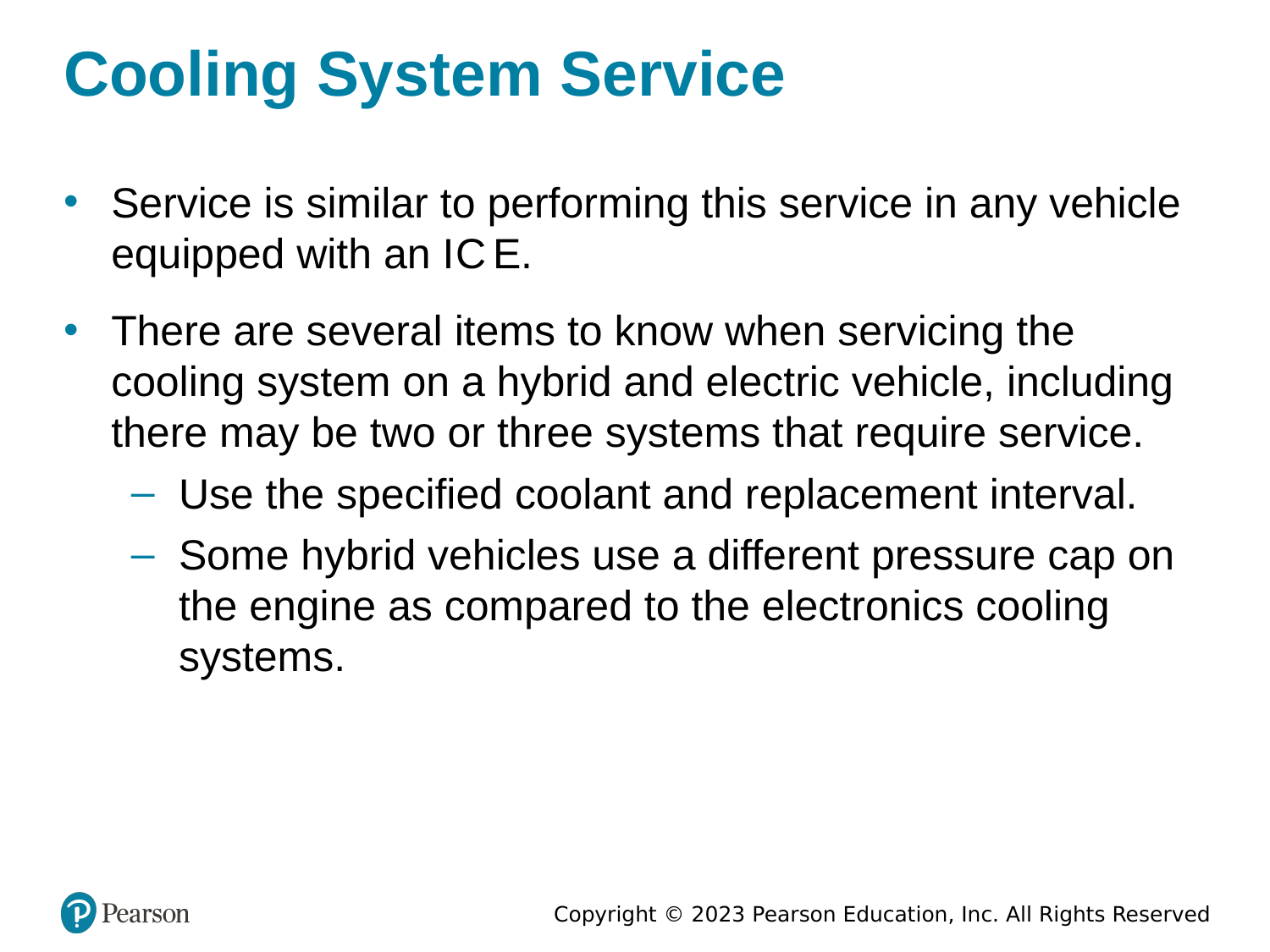

# Cooling System Service
Service is similar to performing this service in any vehicle equipped with an I C E.
There are several items to know when servicing the cooling system on a hybrid and electric vehicle, including there may be two or three systems that require service.
Use the specified coolant and replacement interval.
Some hybrid vehicles use a different pressure cap on the engine as compared to the electronics cooling systems.